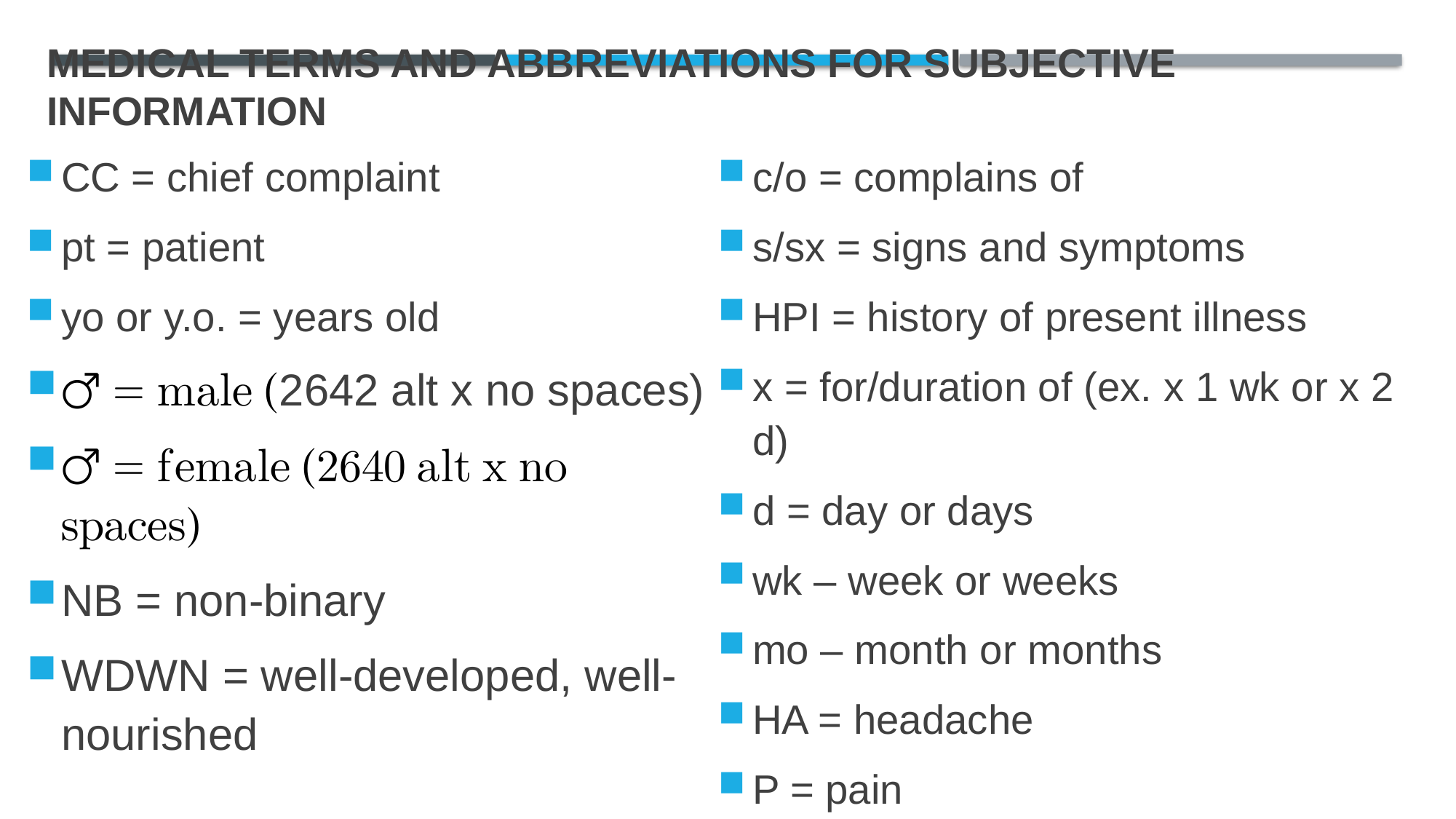

# Medical terms and Abbreviations for Subjective information
CC = chief complaint
pt = patient
yo or y.o. = years old
♂ = male (2642 alt x no spaces)
♂ = female (2640 alt x no spaces)
NB = non-binary
WDWN = well-developed, well-nourished
c/o = complains of
s/sx = signs and symptoms
HPI = history of present illness
x = for/duration of (ex. x 1 wk or x 2 d)
d = day or days
wk – week or weeks
mo – month or months
HA = headache
P = pain